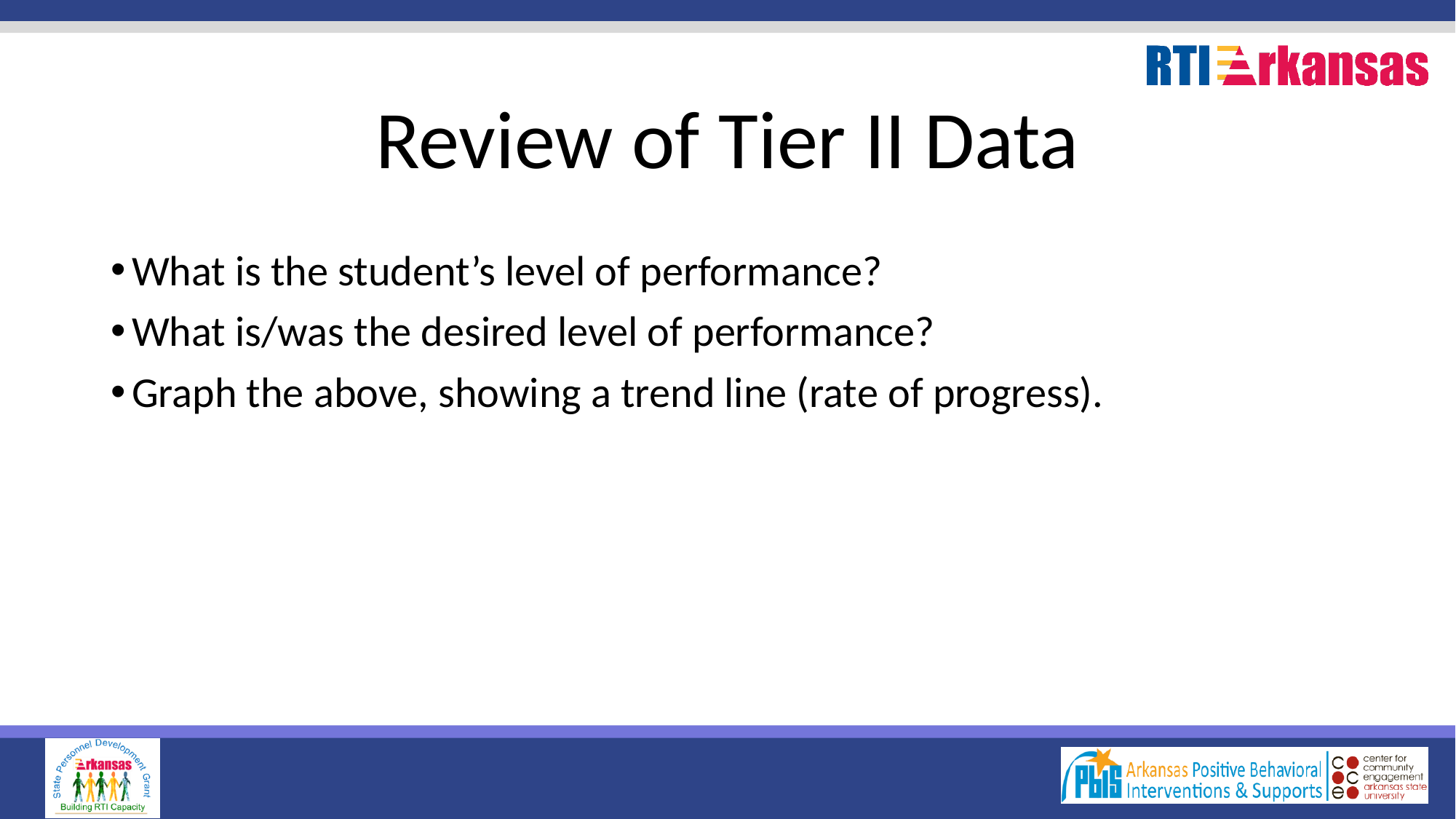

# Review of Tier II Data
What is the student’s level of performance?
What is/was the desired level of performance?
Graph the above, showing a trend line (rate of progress).